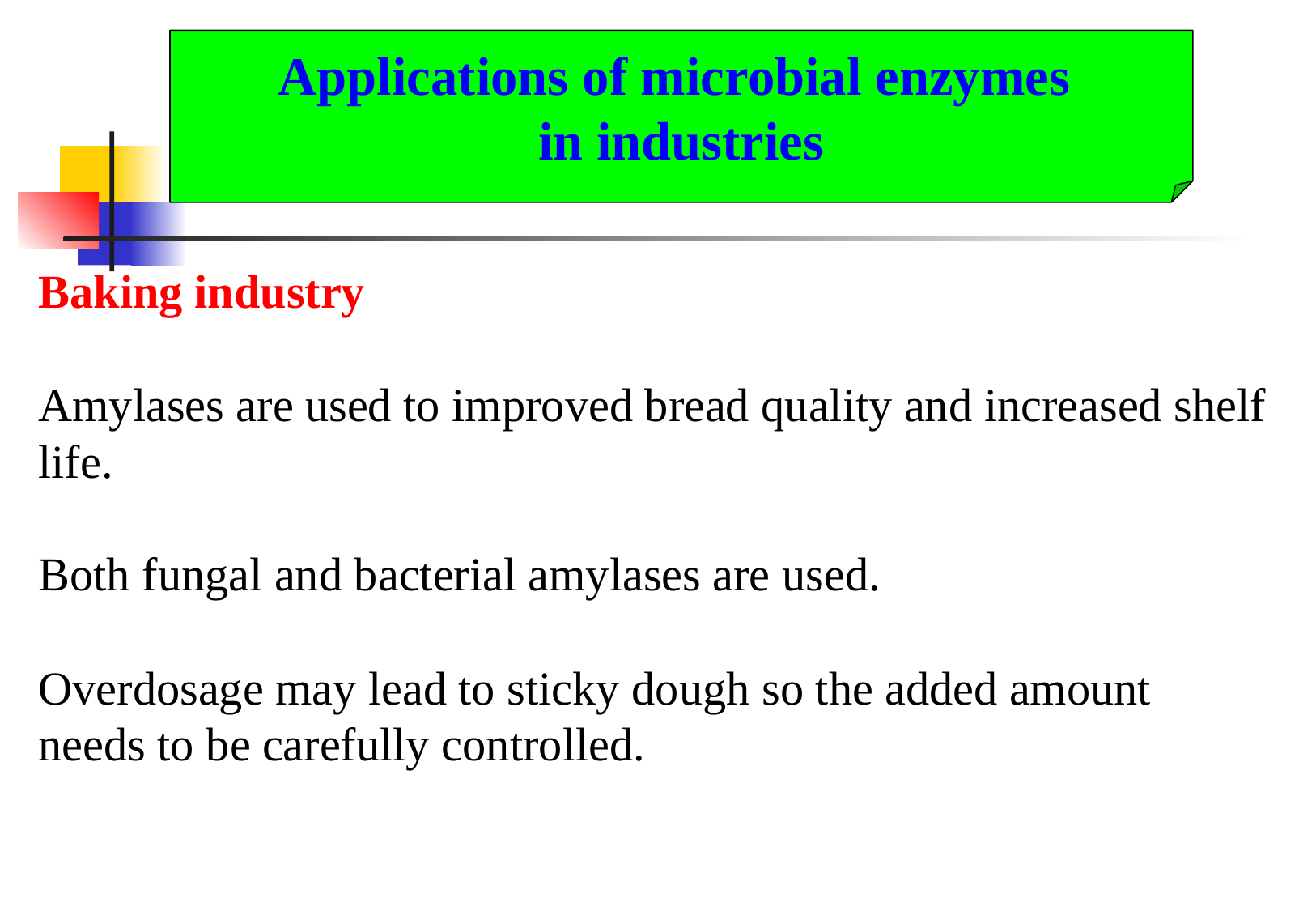

Applications of microbial enzymes
in industries
Baking industry

Amylases are used to improved bread quality and increased shelf life.

Both fungal and bacterial amylases are used.

Overdosage may lead to sticky dough so the added amount needs to be carefully controlled.